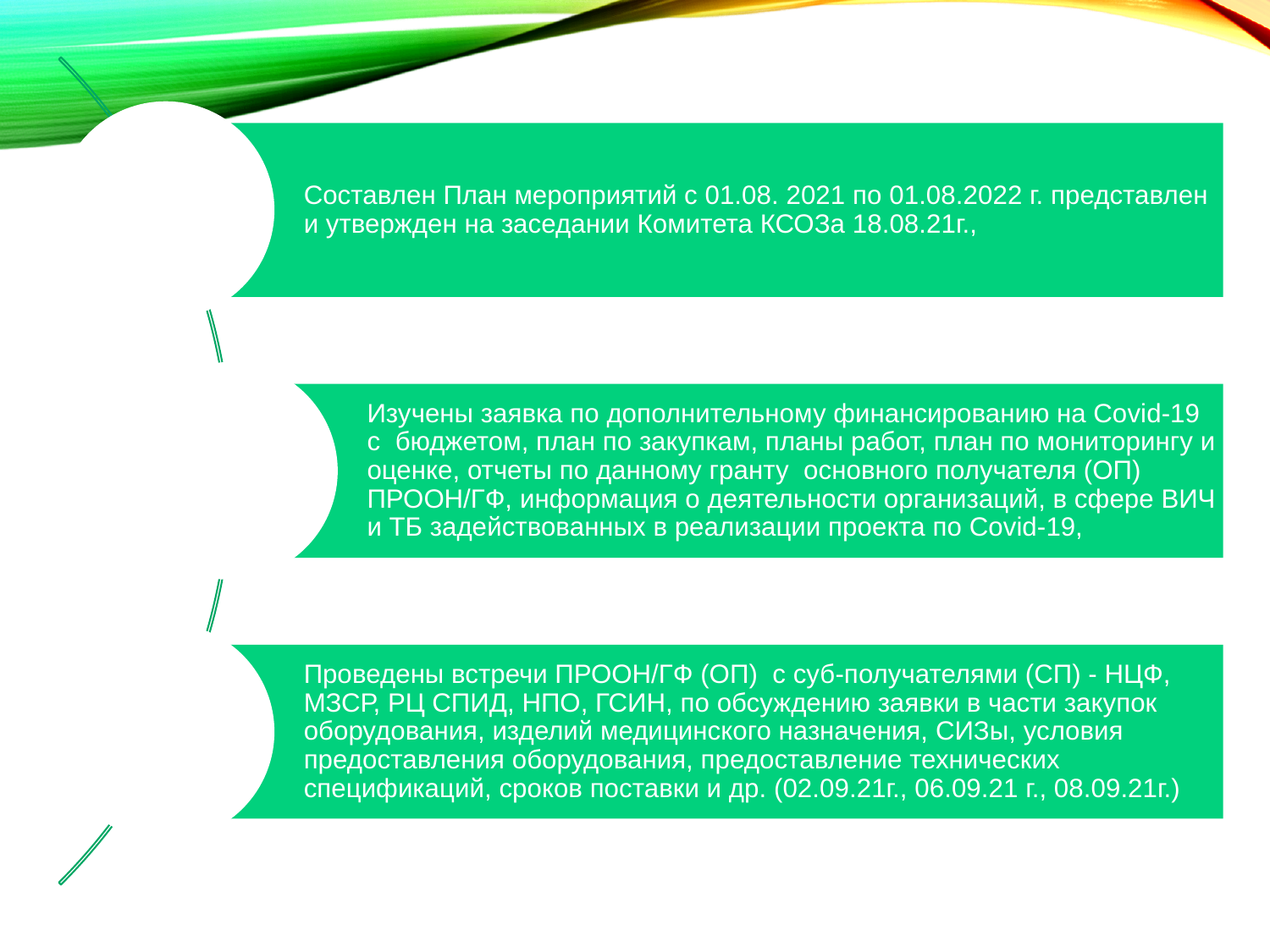

Составлен План мероприятий с 01.08. 2021 по 01.08.2022 г. представлен и утвержден на заседании Комитета КСОЗа 18.08.21г.,
Изучены заявка по дополнительному финансированию на Сovid-19 с  бюджетом, план по закупкам, планы работ, план по мониторингу и оценке, отчеты по данному гранту  основного получателя (ОП) ПРООН/ГФ, информация о деятельности организаций, в сфере ВИЧ и ТБ задействованных в реализации проекта по Сovid-19,
Проведены встречи ПРООН/ГФ (ОП)  с суб-получателями (СП) - НЦФ, МЗСР, РЦ СПИД, НПО, ГСИН, по обсуждению заявки в части закупок оборудования, изделий медицинского назначения, СИЗы, условия предоставления оборудования, предоставление технических спецификаций, сроков поставки и др. (02.09.21г., 06.09.21 г., 08.09.21г.)